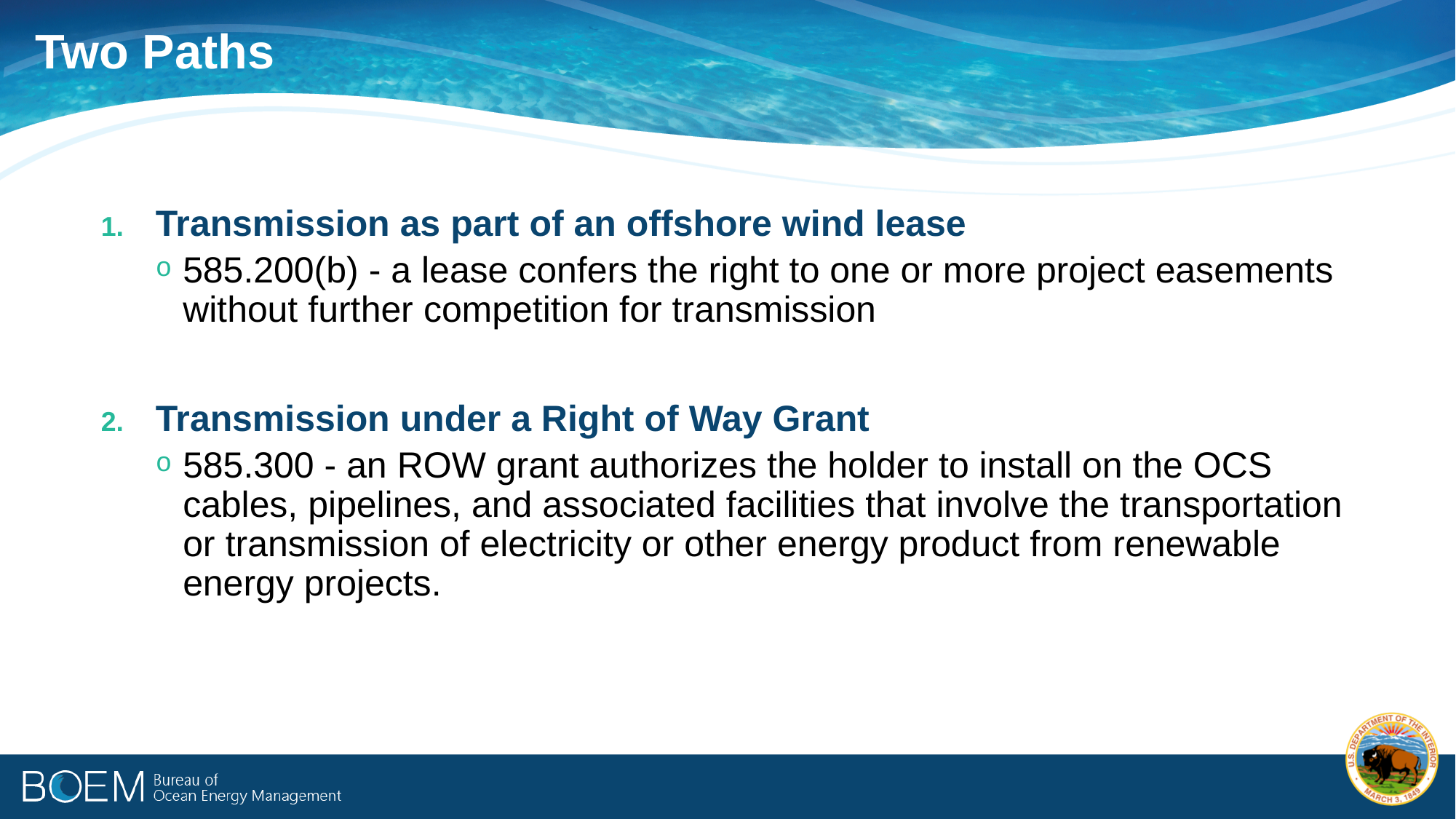

Two Paths
Transmission as part of an offshore wind lease
585.200(b) - a lease confers the right to one or more project easements without further competition for transmission

Transmission under a Right of Way Grant
585.300 - an ROW grant authorizes the holder to install on the OCS cables, pipelines, and associated facilities that involve the transportation or transmission of electricity or other energy product from renewable energy projects.